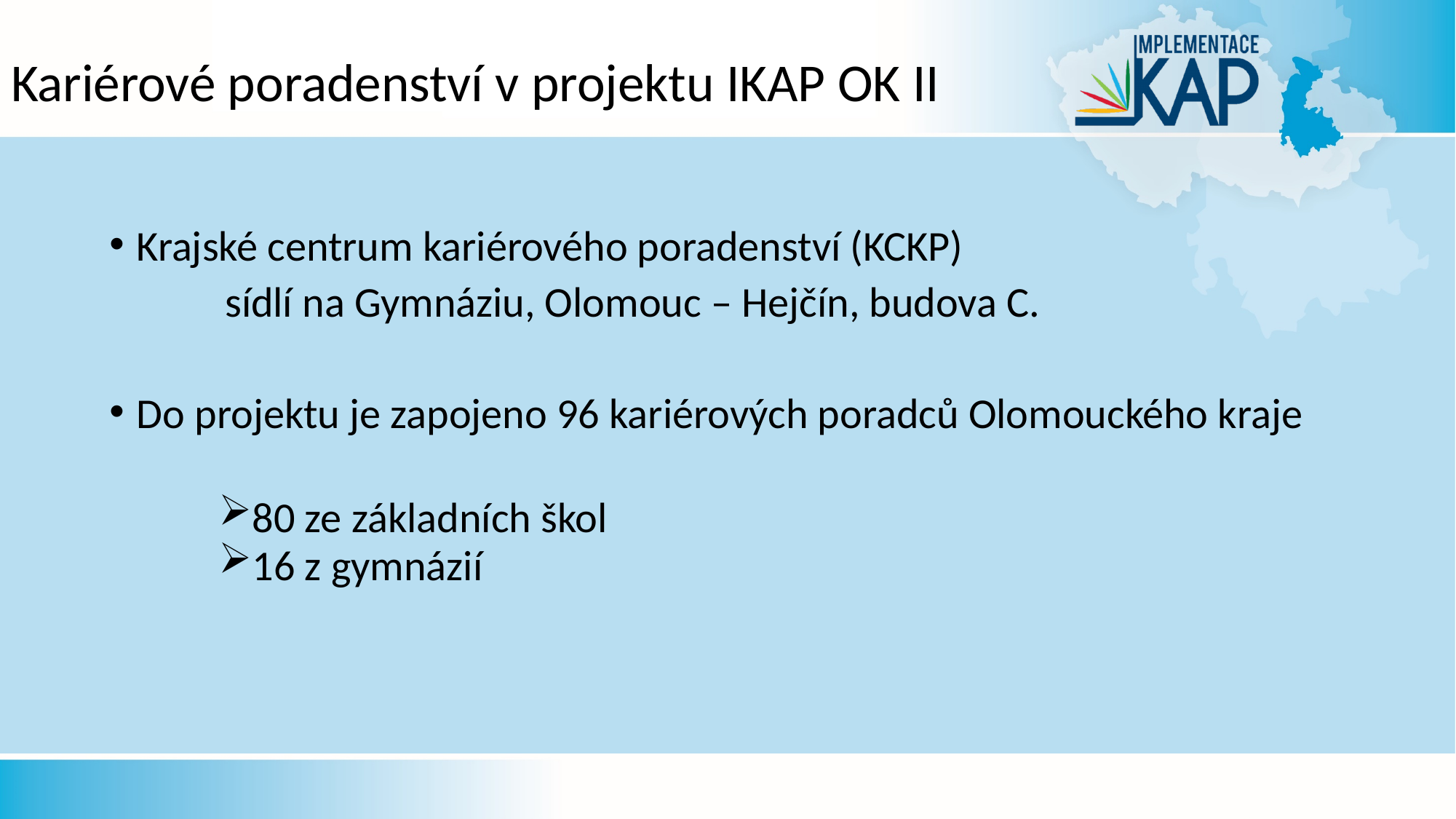

# Kariérové poradenství v projektu IKAP OK II

Krajské centrum kariérového poradenství (KCKP)
            sídlí na Gymnáziu, Olomouc – Hejčín, budova C.

Do projektu je zapojeno 96 kariérových poradců Olomouckého kraje

80 ze základních škol
16 z gymnázií